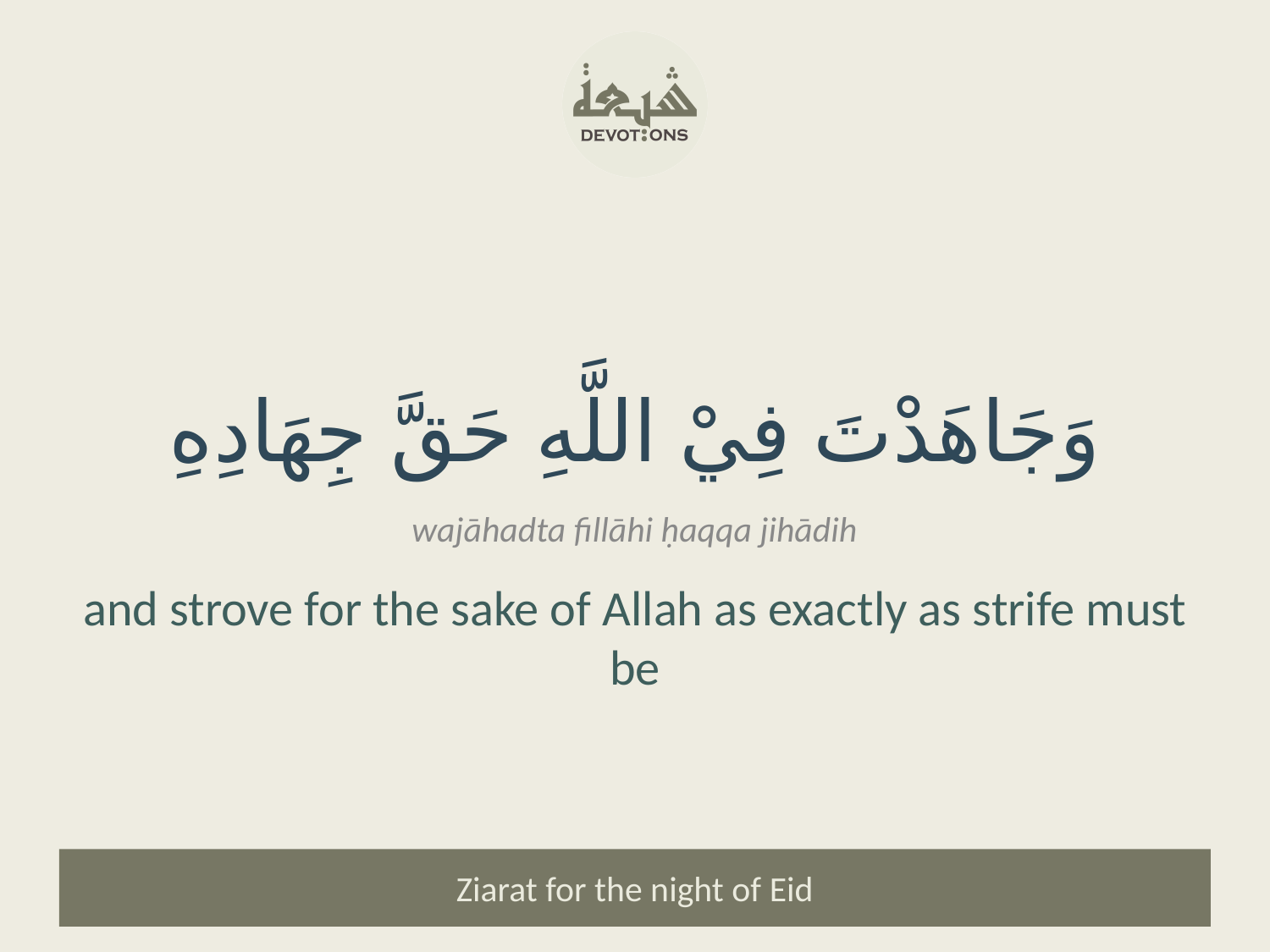

وَجَاهَدْتَ فِيْ اللَّهِ حَقَّ جِهَادِهِ
wajāhadta fillāhi ḥaqqa jihādih
and strove for the sake of Allah as exactly as strife must be
Ziarat for the night of Eid